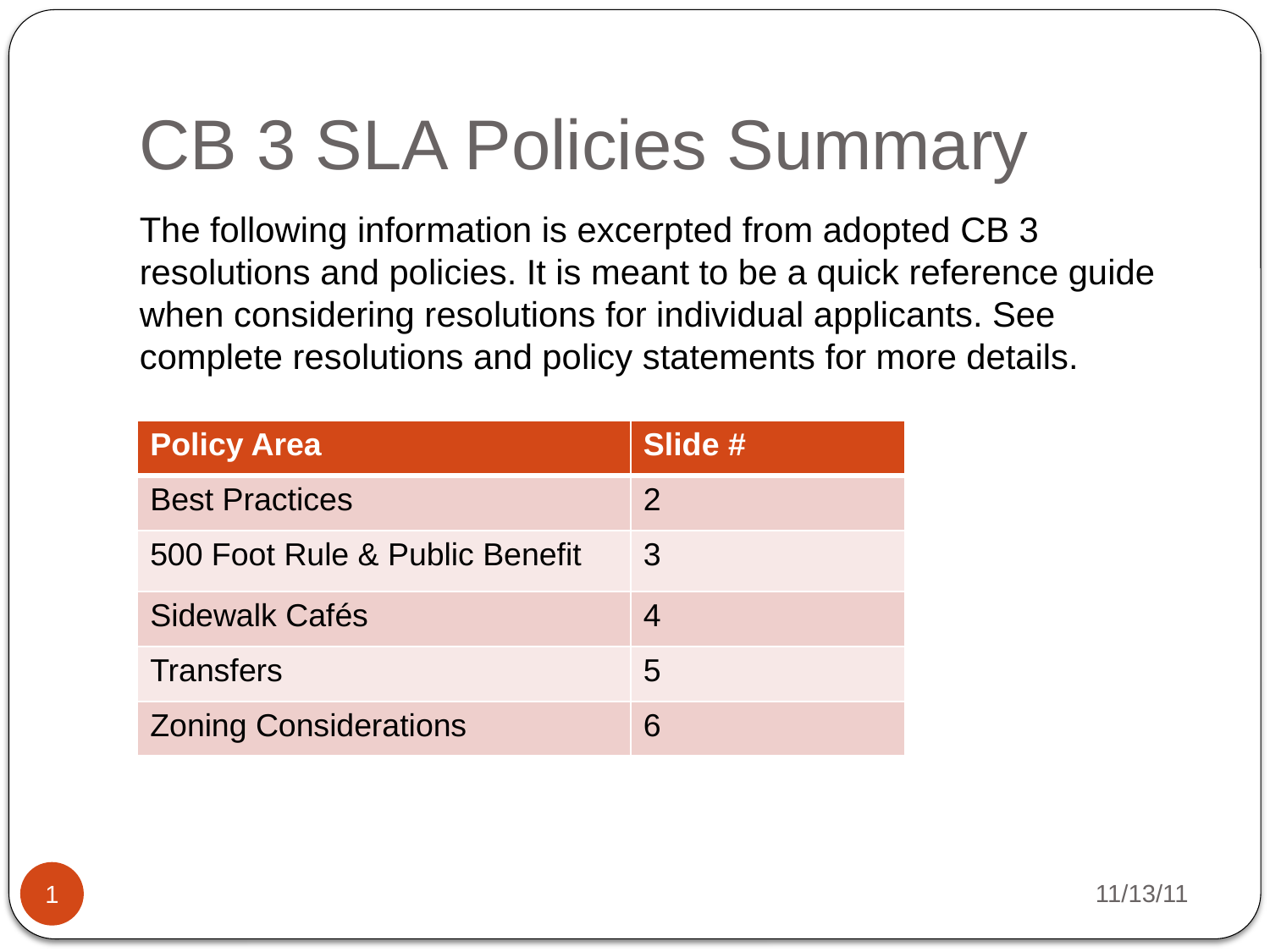

# CB 3 SLA Policies Summary
The following information is excerpted from adopted CB 3 resolutions and policies. It is meant to be a quick reference guide when considering resolutions for individual applicants. See complete resolutions and policy statements for more details.
| Policy Area | Slide # |
| --- | --- |
| Best Practices | 2 |
| 500 Foot Rule & Public Benefit | 3 |
| Sidewalk Cafés | 4 |
| Transfers | 5 |
| Zoning Considerations | 6 |
11/13/11
1